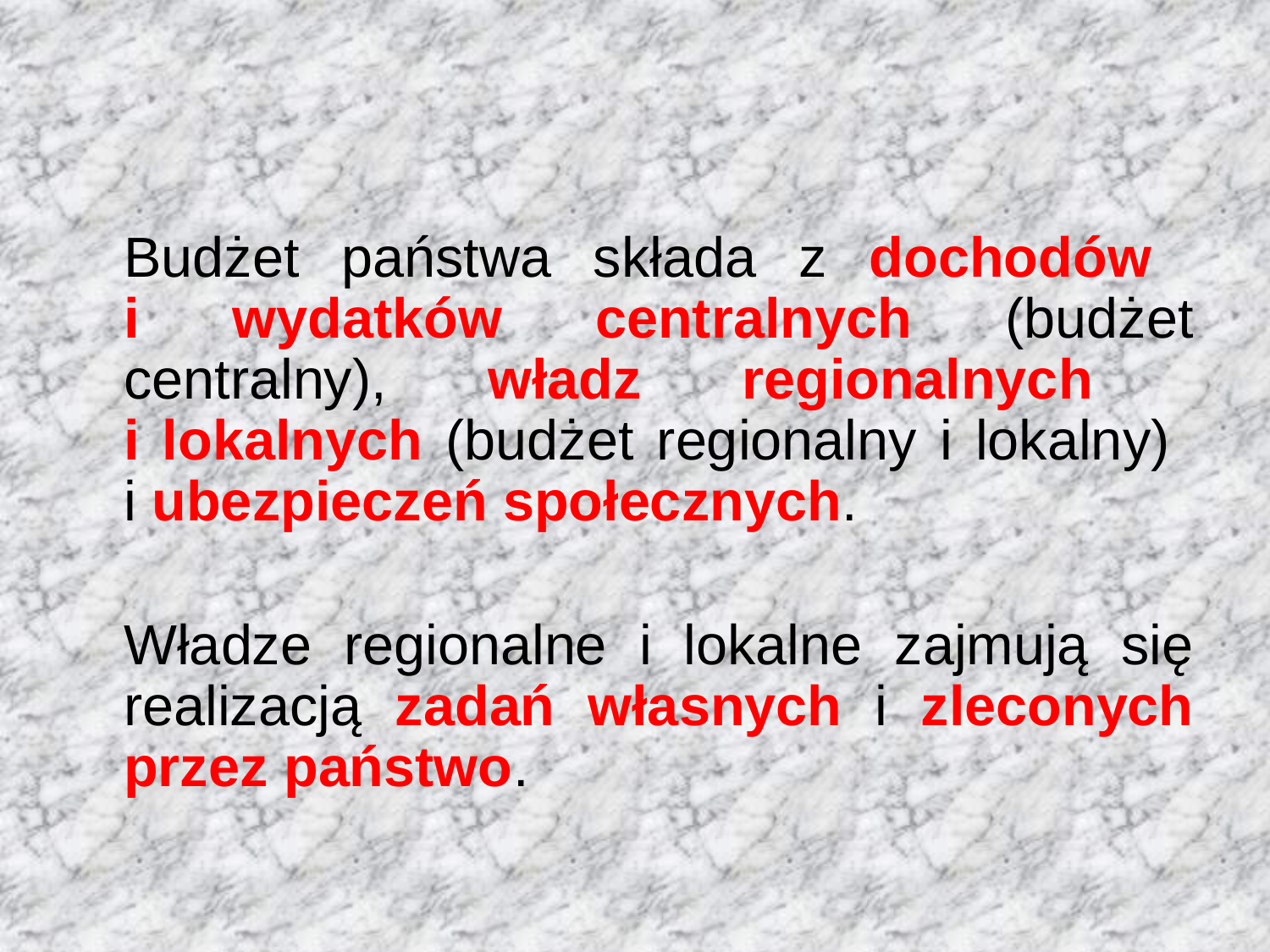

Budżet państwa składa z dochodów
i wydatków centralnych (budżet centralny), władz regionalnych
i lokalnych (budżet regionalny i lokalny)
i ubezpieczeń społecznych.

	Władze regionalne i lokalne zajmują się realizacją zadań własnych i zleconych przez państwo.